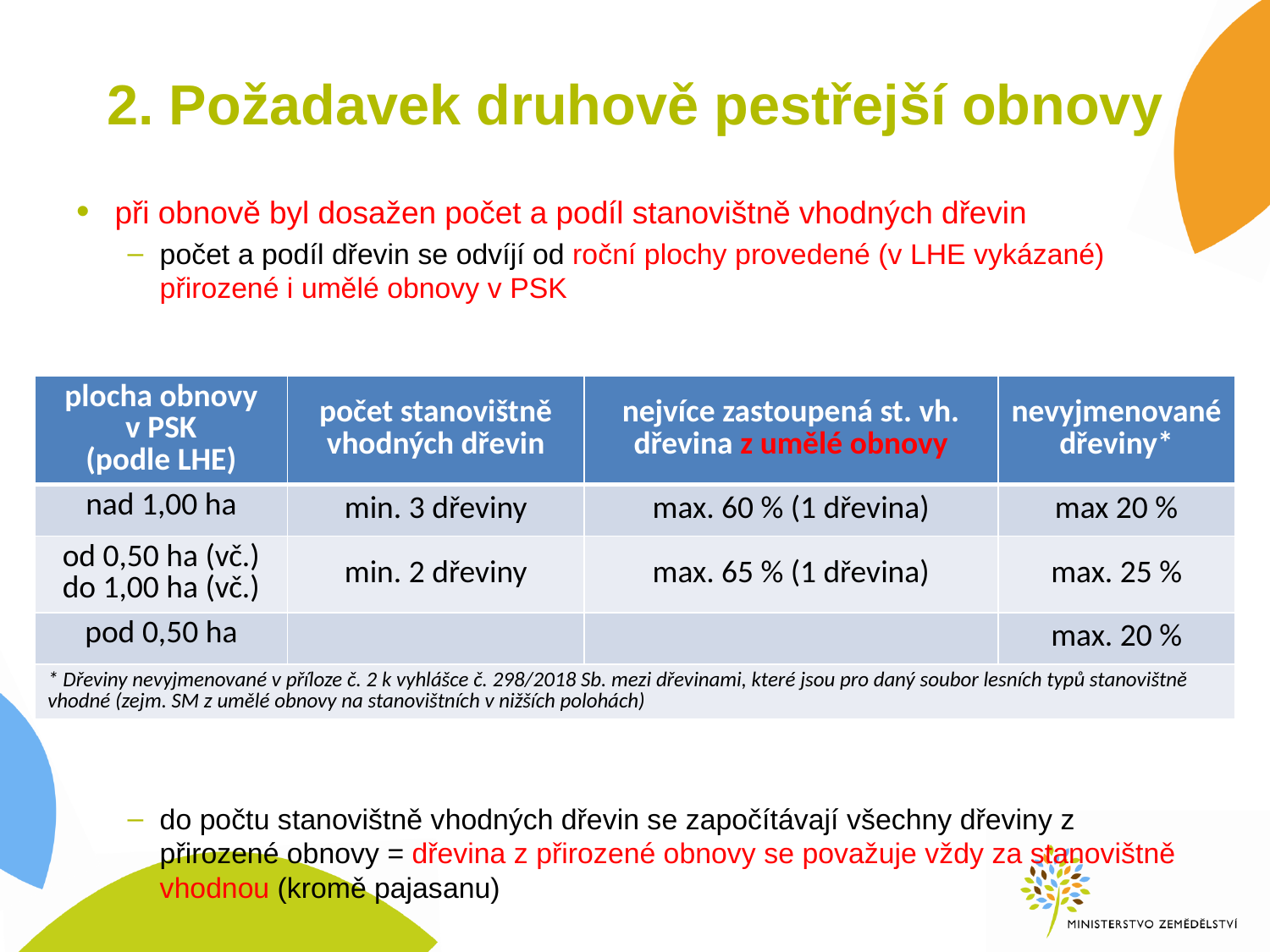

# 2. Požadavek druhově pestřejší obnovy
při obnově byl dosažen počet a podíl stanovištně vhodných dřevin
počet a podíl dřevin se odvíjí od roční plochy provedené (v LHE vykázané) přirozené i umělé obnovy v PSK

do počtu stanovištně vhodných dřevin se započítávají všechny dřeviny z přirozené obnovy = dřevina z přirozené obnovy se považuje vždy za stanovištně vhodnou (kromě pajasanu)

| plocha obnovy v PSK (podle LHE) | počet stanovištně vhodných dřevin | nejvíce zastoupená st. vh. dřevina z umělé obnovy | nevyjmenované dřeviny\* |
| --- | --- | --- | --- |
| nad 1,00 ha | min. 3 dřeviny | max. 60 % (1 dřevina) | max 20 % |
| od 0,50 ha (vč.) do 1,00 ha (vč.) | min. 2 dřeviny | max. 65 % (1 dřevina) | max. 25 % |
| pod 0,50 ha |  |  | max. 20 % |
| \* Dřeviny nevyjmenované v příloze č. 2 k vyhlášce č. 298/2018 Sb. mezi dřevinami, které jsou pro daný soubor lesních typů stanovištně vhodné (zejm. SM z umělé obnovy na stanovištních v nižších polohách) |  |  |  |